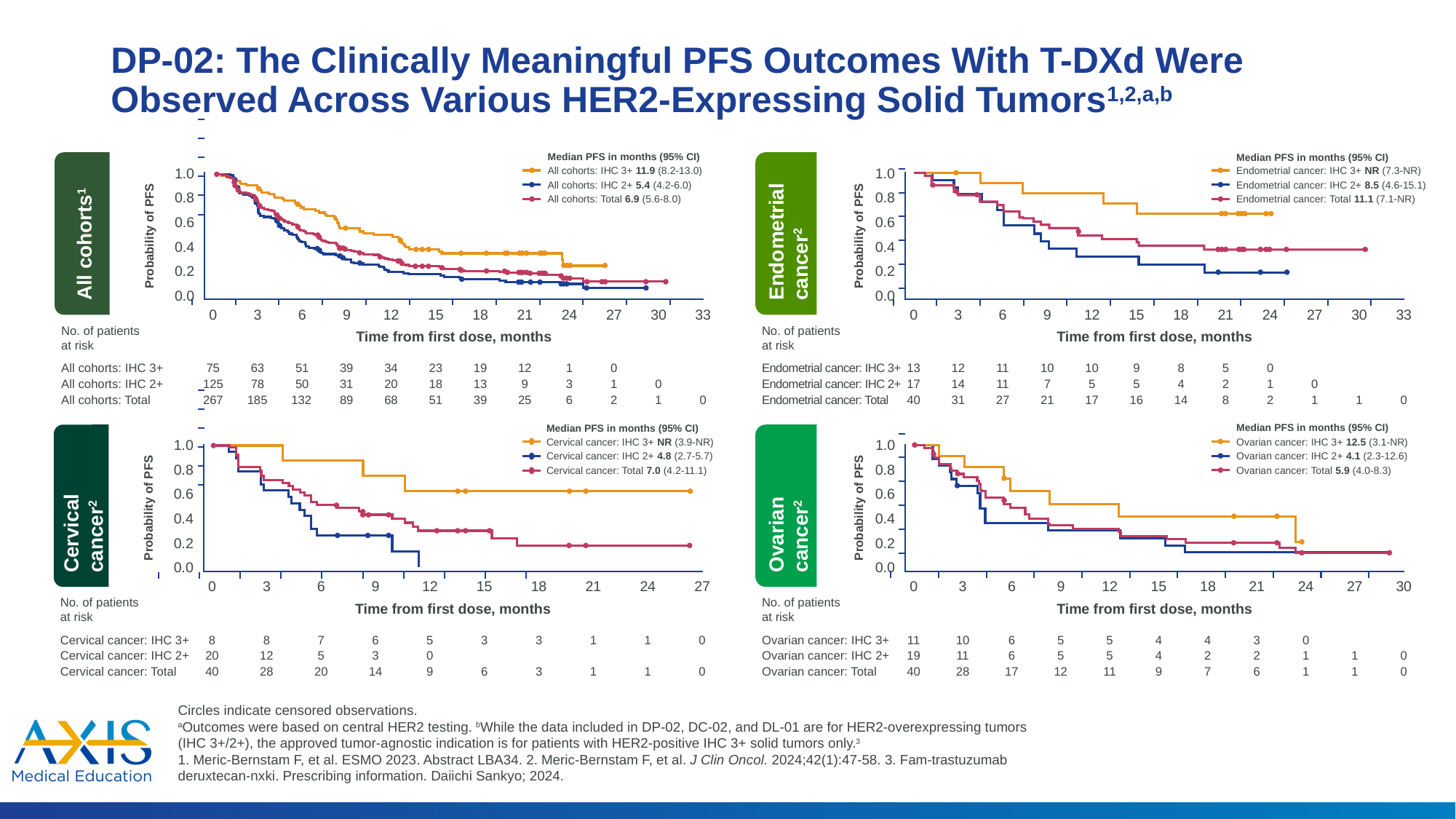

# DP-02: The Clinically Meaningful PFS Outcomes With T-DXd Were Observed Across Various HER2-Expressing Solid Tumors1,2,a,b
Median PFS in months (95% CI)
All cohorts: IHC 3+ 11.9 (8.2-13.0)

All cohorts: IHC 2+ 5.4 (4.2-6.0)

All cohorts: Total 6.9 (5.6-8.0)

Median PFS in months (95% CI)
Endometrial cancer: IHC 3+ NR (7.3-NR)

Endometrial cancer: IHC 2+ 8.5 (4.6-15.1)

Endometrial cancer: Total 11.1 (7.1-NR)

1.0
0.8
0.6
0.4
0.2
0.0
1.0
0.8
0.6
0.4
0.2
0.0

Endometrial
cancer2

All cohorts1

Probability of PFS
Probability of PFS

0
3
6
9
12
15
18
21
24
27
30
33
0
3
6
9
12
15
18
21
24
27
30
33
No. of patients
at risk
No. of patients
at risk
Time from first dose, months
Time from first dose, months
All cohorts: IHC 3+
75
63
51
39
34
23
19
12
1
0

Endometrial cancer: IHC 3+
13
12
11
10
10
9
8
5
0

All cohorts: IHC 2+
78
50
31
20
18
13
9
3
1
0

125
Endometrial cancer: IHC 2+
17
14
11
7
5
5
4
2
1
0

All cohorts: Total
267
185
132
89
68
51
39
25
6
2
1
0
Endometrial cancer: Total
40
31
27
21
17
16
14
8
2
1
1
0
Median PFS in months (95% CI)
Ovarian cancer: IHC 3+ 12.5 (3.1-NR)

Ovarian cancer: IHC 2+ 4.1 (2.3-12.6)

Ovarian cancer: Total 5.9 (4.0-8.3)

Median PFS in months (95% CI)
Cervical cancer: IHC 3+ NR (3.9-NR)

Cervical cancer: IHC 2+ 4.8 (2.7-5.7)

Cervical cancer: Total 7.0 (4.2-11.1)

1.0
0.8
0.6
0.4
0.2
0.0
1.0
0.8
0.6
0.4
0.2
0.0

Ovarian
cancer2

Cervical
cancer2

Probability of PFS
Probability of PFS

0
3
6
9
12
15
18
21
24
27
0
3
6
9
12
15
18
21
24
27
30
No. of patients
at risk
No. of patients
at risk
Time from first dose, months
Time from first dose, months
Cervical cancer: IHC 3+
8
8
7
6
5
3
3
1
1
0
Ovarian cancer: IHC 3+
11
10
6
5
5
4
4
3
0
Cervical cancer: IHC 2+
20
12
5
3
0
Ovarian cancer: IHC 2+
19
11
6
5
5
4
2
2
1
1
0
Cervical cancer: Total
40
28
20
14
9
6
3
1
1
0
Ovarian cancer: Total
40
28
17
12
11
9
7
6
1
1
0
Circles indicate censored observations.
aOutcomes were based on central HER2 testing. bWhile the data included in DP-02, DC-02, and DL-01 are for HER2-overexpressing tumors (IHC 3+/2+), the approved tumor-agnostic indication is for patients with HER2-positive IHC 3+ solid tumors only.3
1. Meric-Bernstam F, et al. ESMO 2023. Abstract LBA34. 2. Meric-Bernstam F, et al. J Clin Oncol. 2024;42(1):47-58. 3. Fam-trastuzumab deruxtecan-nxki. Prescribing information. Daiichi Sankyo; 2024.